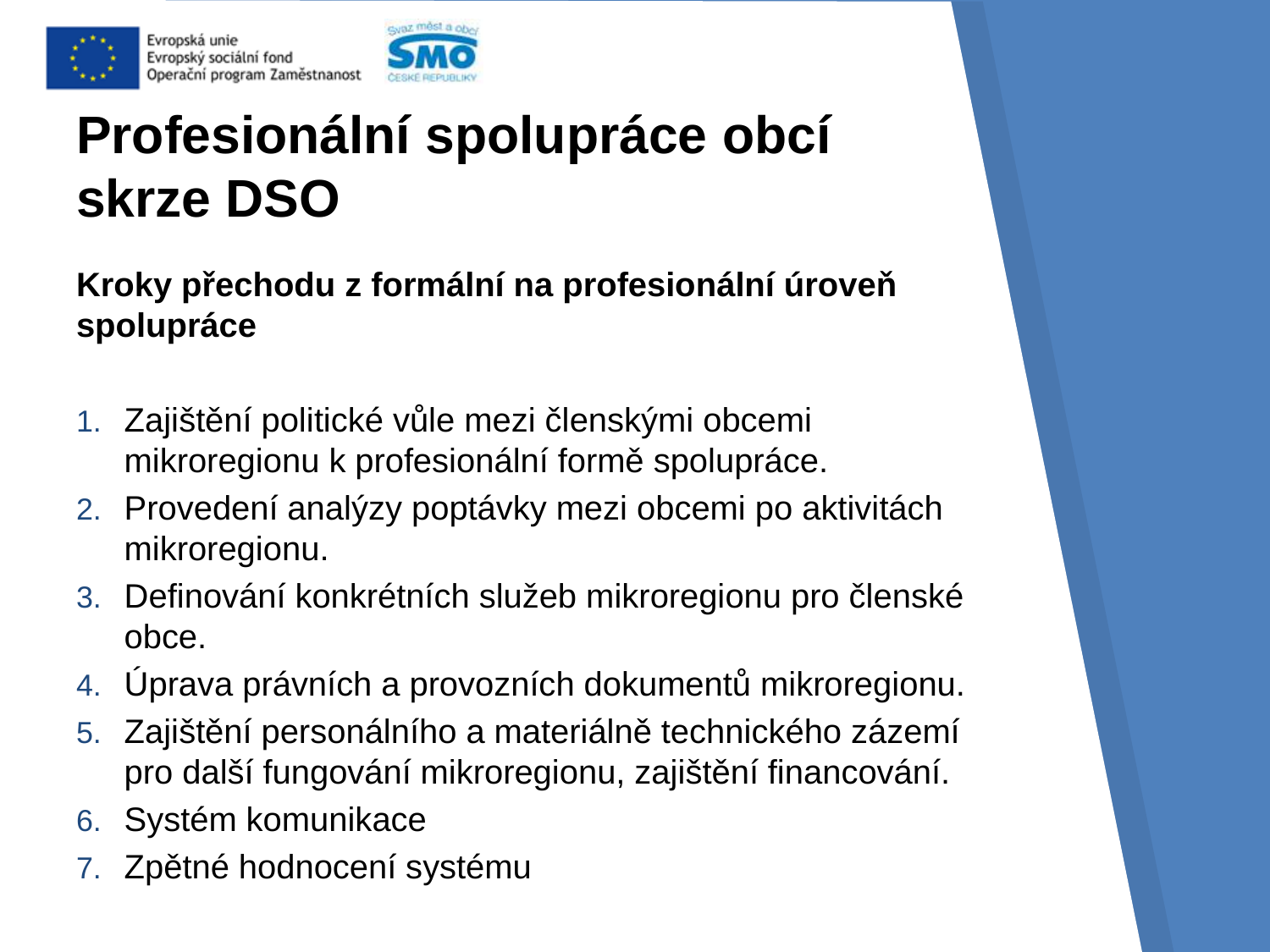

# Profesionální spolupráce obcí skrze DSO
Kroky přechodu z formální na profesionální úroveň spolupráce

Zajištění politické vůle mezi členskými obcemi mikroregionu k profesionální formě spolupráce.
Provedení analýzy poptávky mezi obcemi po aktivitách mikroregionu.
Definování konkrétních služeb mikroregionu pro členské obce.
Úprava právních a provozních dokumentů mikroregionu.
Zajištění personálního a materiálně technického zázemí pro další fungování mikroregionu, zajištění financování.
Systém komunikace
Zpětné hodnocení systému